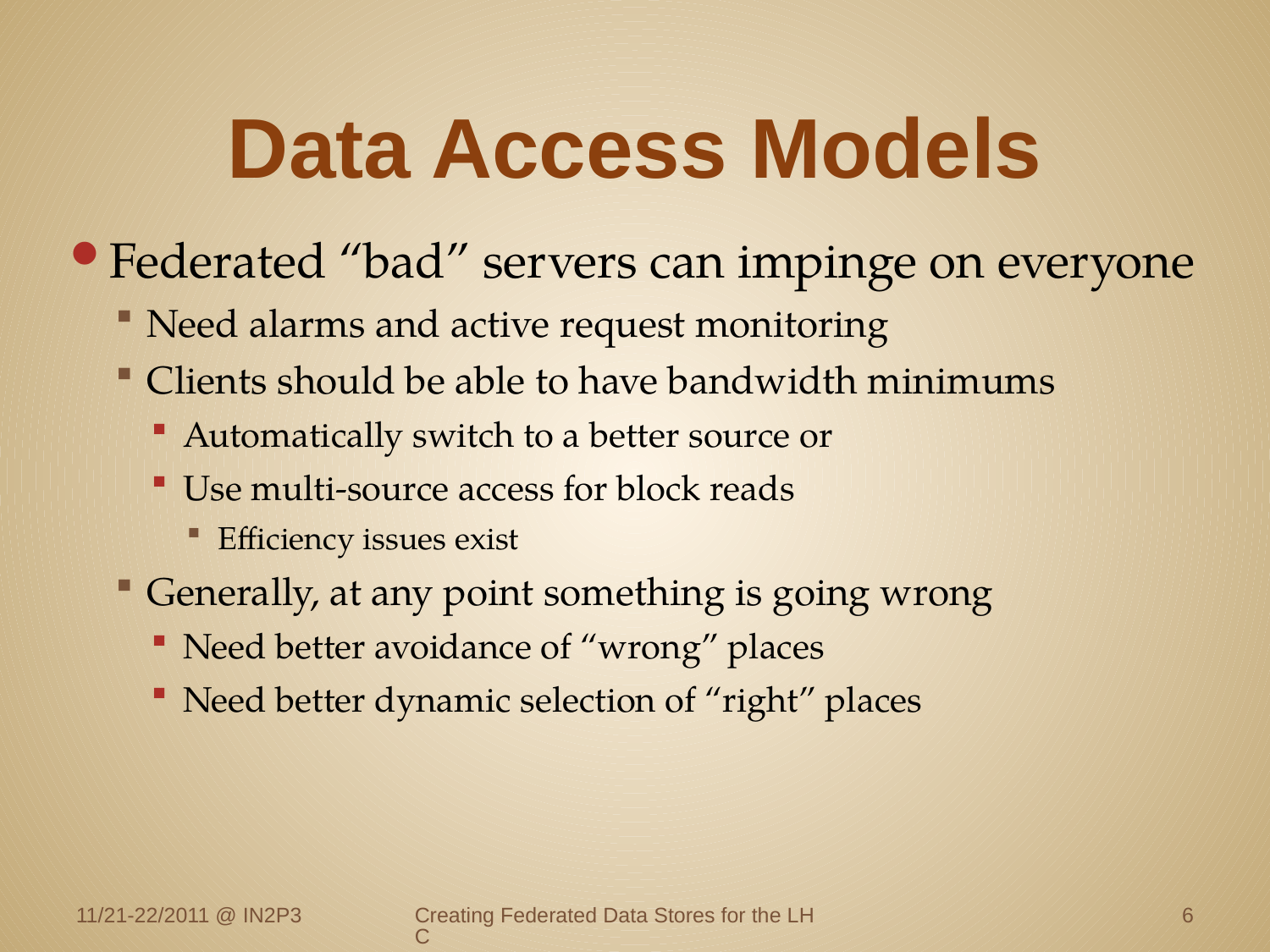

# Data Access Models
Federated “bad” servers can impinge on everyone
Need alarms and active request monitoring
Clients should be able to have bandwidth minimums
Automatically switch to a better source or
Use multi-source access for block reads
Efficiency issues exist
Generally, at any point something is going wrong
Need better avoidance of “wrong” places
Need better dynamic selection of “right” places
11/21-22/2011 @ IN2P3
Creating Federated Data Stores for the LHC
6